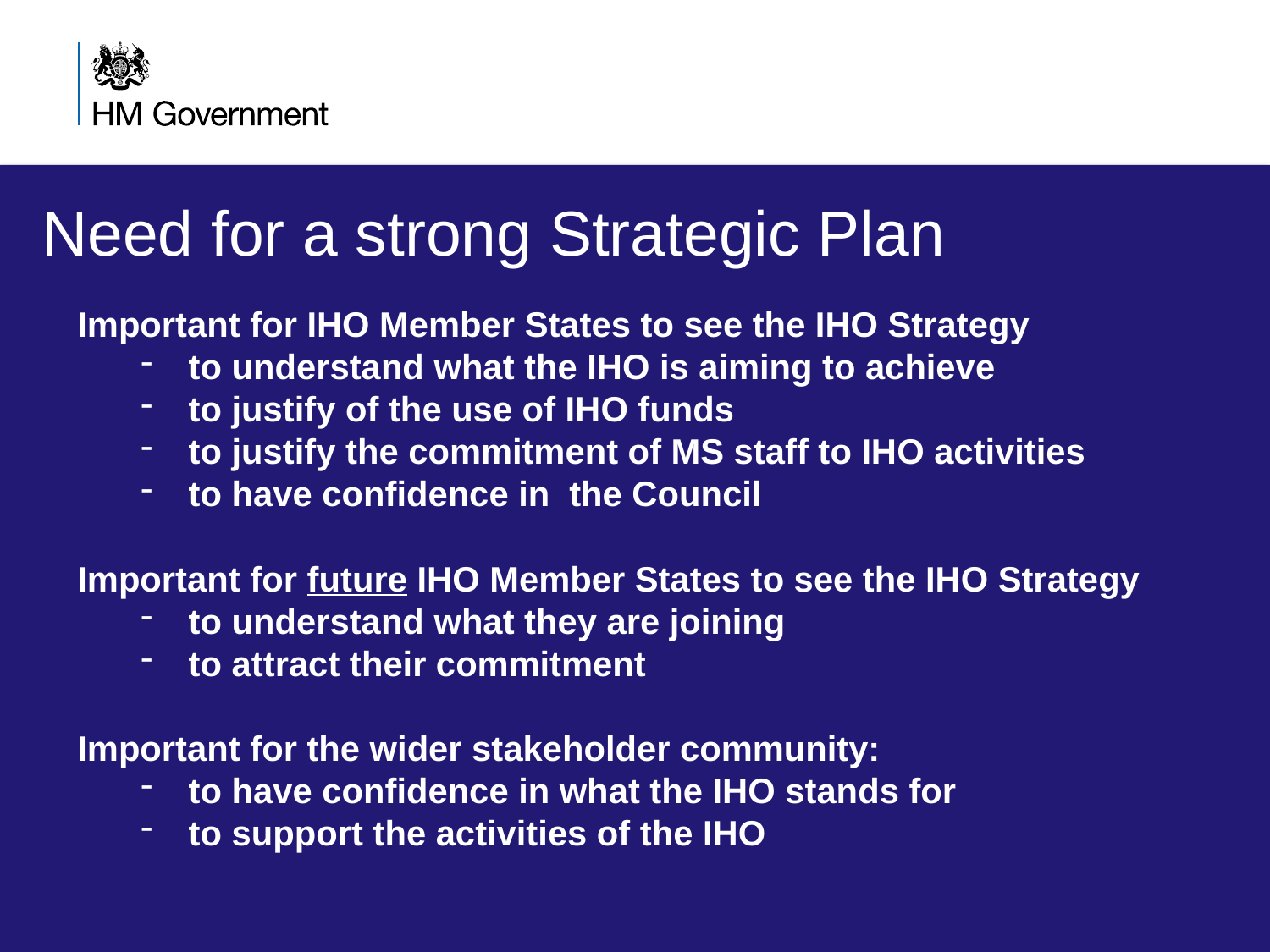

Need for a strong Strategic Plan
Important for IHO Member States to see the IHO Strategy
to understand what the IHO is aiming to achieve
to justify of the use of IHO funds
to justify the commitment of MS staff to IHO activities
to have confidence in  the Council

Important for future IHO Member States to see the IHO Strategy
to understand what they are joining
to attract their commitment

Important for the wider stakeholder community:
to have confidence in what the IHO stands for
to support the activities of the IHO